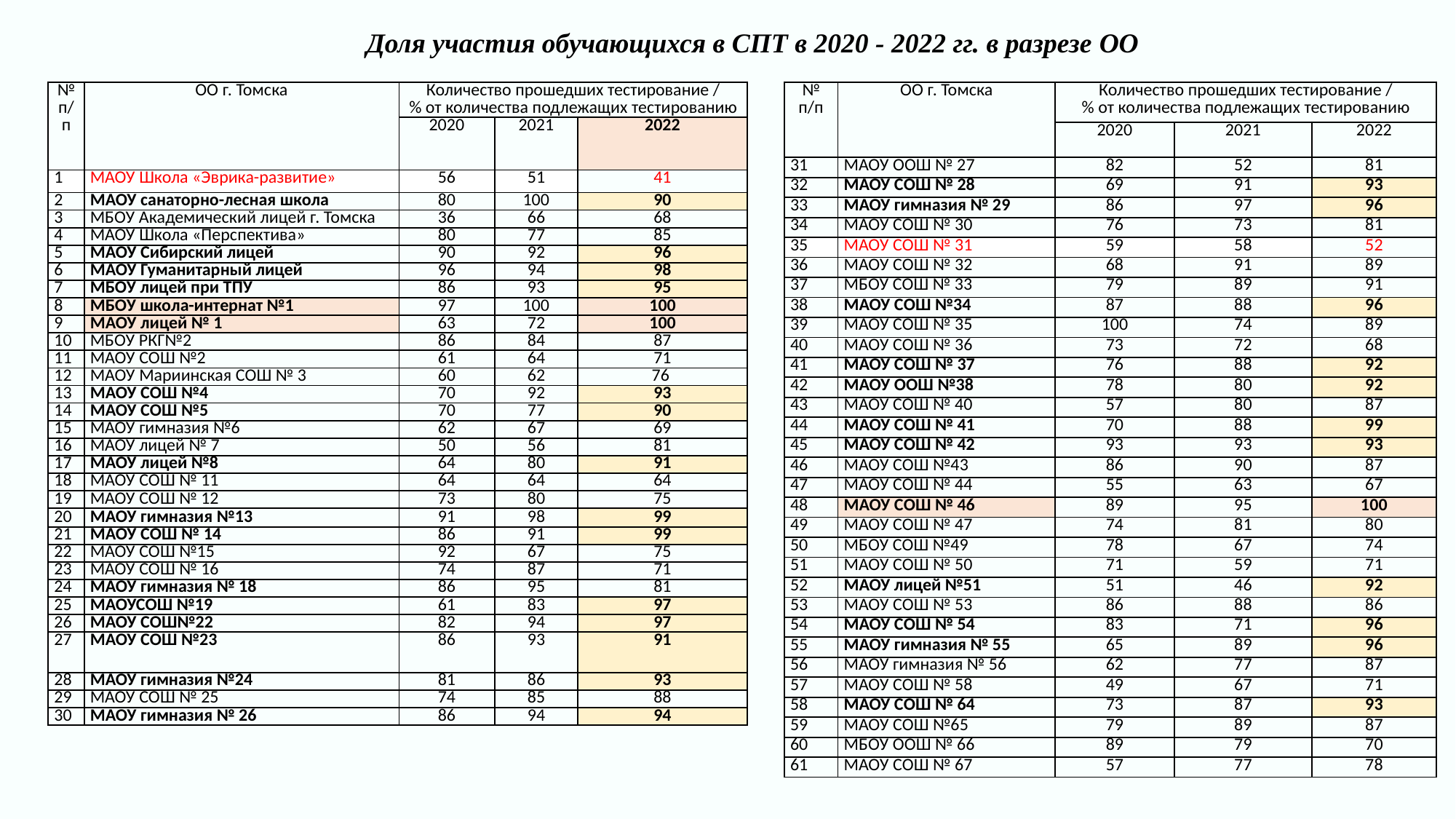

Доля участия обучающихся в СПТ в 2020 - 2022 гг. в разрезе ОО
| № п/п | ОО г. Томска | Количество прошедших тестирование / % от количества подлежащих тестированию |  |  |
| --- | --- | --- | --- | --- |
|  |  | 2020 | 2021 | 2022 |
| 1 | МАОУ Школа «Эврика-развитие» | 56 | 51 | 41 |
| 2 | МАОУ санаторно-лесная школа | 80 | 100 | 90 |
| 3 | МБОУ Академический лицей г. Томска | 36 | 66 | 68 |
| 4 | МАОУ Школа «Перспектива» | 80 | 77 | 85 |
| 5 | МАОУ Сибирский лицей | 90 | 92 | 96 |
| 6 | МАОУ Гуманитарный лицей | 96 | 94 | 98 |
| 7 | МБОУ лицей при ТПУ | 86 | 93 | 95 |
| 8 | МБОУ школа-интернат №1 | 97 | 100 | 100 |
| 9 | МАОУ лицей № 1 | 63 | 72 | 100 |
| 10 | МБОУ РКГ№2 | 86 | 84 | 87 |
| 11 | МАОУ СОШ №2 | 61 | 64 | 71 |
| 12 | МАОУ Мариинская СОШ № 3 | 60 | 62 | 76 |
| 13 | МАОУ СОШ №4 | 70 | 92 | 93 |
| 14 | МАОУ СОШ №5 | 70 | 77 | 90 |
| 15 | МАОУ гимназия №6 | 62 | 67 | 69 |
| 16 | МАОУ лицей № 7 | 50 | 56 | 81 |
| 17 | МАОУ лицей №8 | 64 | 80 | 91 |
| 18 | МАОУ СОШ № 11 | 64 | 64 | 64 |
| 19 | МАОУ СОШ № 12 | 73 | 80 | 75 |
| 20 | МАОУ гимназия №13 | 91 | 98 | 99 |
| 21 | МАОУ СОШ № 14 | 86 | 91 | 99 |
| 22 | МАОУ СОШ №15 | 92 | 67 | 75 |
| 23 | МАОУ СОШ № 16 | 74 | 87 | 71 |
| 24 | МАОУ гимназия № 18 | 86 | 95 | 81 |
| 25 | МАОУСОШ №19 | 61 | 83 | 97 |
| 26 | МАОУ СОШ№22 | 82 | 94 | 97 |
| 27 | МАОУ СОШ №23 | 86 | 93 | 91 |
| 28 | МАОУ гимназия №24 | 81 | 86 | 93 |
| 29 | МАОУ СОШ № 25 | 74 | 85 | 88 |
| 30 | МАОУ гимназия № 26 | 86 | 94 | 94 |
| № п/п | ОО г. Томска | Количество прошедших тестирование / % от количества подлежащих тестированию |  |  |
| --- | --- | --- | --- | --- |
|  |  | 2020 | 2021 | 2022 |
| 31 | МАОУ ООШ № 27 | 82 | 52 | 81 |
| 32 | МАОУ СОШ № 28 | 69 | 91 | 93 |
| 33 | МАОУ гимназия № 29 | 86 | 97 | 96 |
| 34 | МАОУ СОШ № 30 | 76 | 73 | 81 |
| 35 | МАОУ СОШ № 31 | 59 | 58 | 52 |
| 36 | МАОУ СОШ № 32 | 68 | 91 | 89 |
| 37 | МБОУ СОШ № 33 | 79 | 89 | 91 |
| 38 | МАОУ СОШ №34 | 87 | 88 | 96 |
| 39 | МАОУ СОШ № 35 | 100 | 74 | 89 |
| 40 | МАОУ СОШ № 36 | 73 | 72 | 68 |
| 41 | МАОУ СОШ № 37 | 76 | 88 | 92 |
| 42 | МАОУ ООШ №38 | 78 | 80 | 92 |
| 43 | МАОУ СОШ № 40 | 57 | 80 | 87 |
| 44 | МАОУ СОШ № 41 | 70 | 88 | 99 |
| 45 | МАОУ СОШ № 42 | 93 | 93 | 93 |
| 46 | МАОУ СОШ №43 | 86 | 90 | 87 |
| 47 | МАОУ СОШ № 44 | 55 | 63 | 67 |
| 48 | МАОУ СОШ № 46 | 89 | 95 | 100 |
| 49 | МАОУ СОШ № 47 | 74 | 81 | 80 |
| 50 | МБОУ СОШ №49 | 78 | 67 | 74 |
| 51 | МАОУ СОШ № 50 | 71 | 59 | 71 |
| 52 | МАОУ лицей №51 | 51 | 46 | 92 |
| 53 | МАОУ СОШ № 53 | 86 | 88 | 86 |
| 54 | МАОУ СОШ № 54 | 83 | 71 | 96 |
| 55 | МАОУ гимназия № 55 | 65 | 89 | 96 |
| 56 | МАОУ гимназия № 56 | 62 | 77 | 87 |
| 57 | МАОУ СОШ № 58 | 49 | 67 | 71 |
| 58 | МАОУ СОШ № 64 | 73 | 87 | 93 |
| 59 | МАОУ СОШ №65 | 79 | 89 | 87 |
| 60 | МБОУ ООШ № 66 | 89 | 79 | 70 |
| 61 | МАОУ СОШ № 67 | 57 | 77 | 78 |